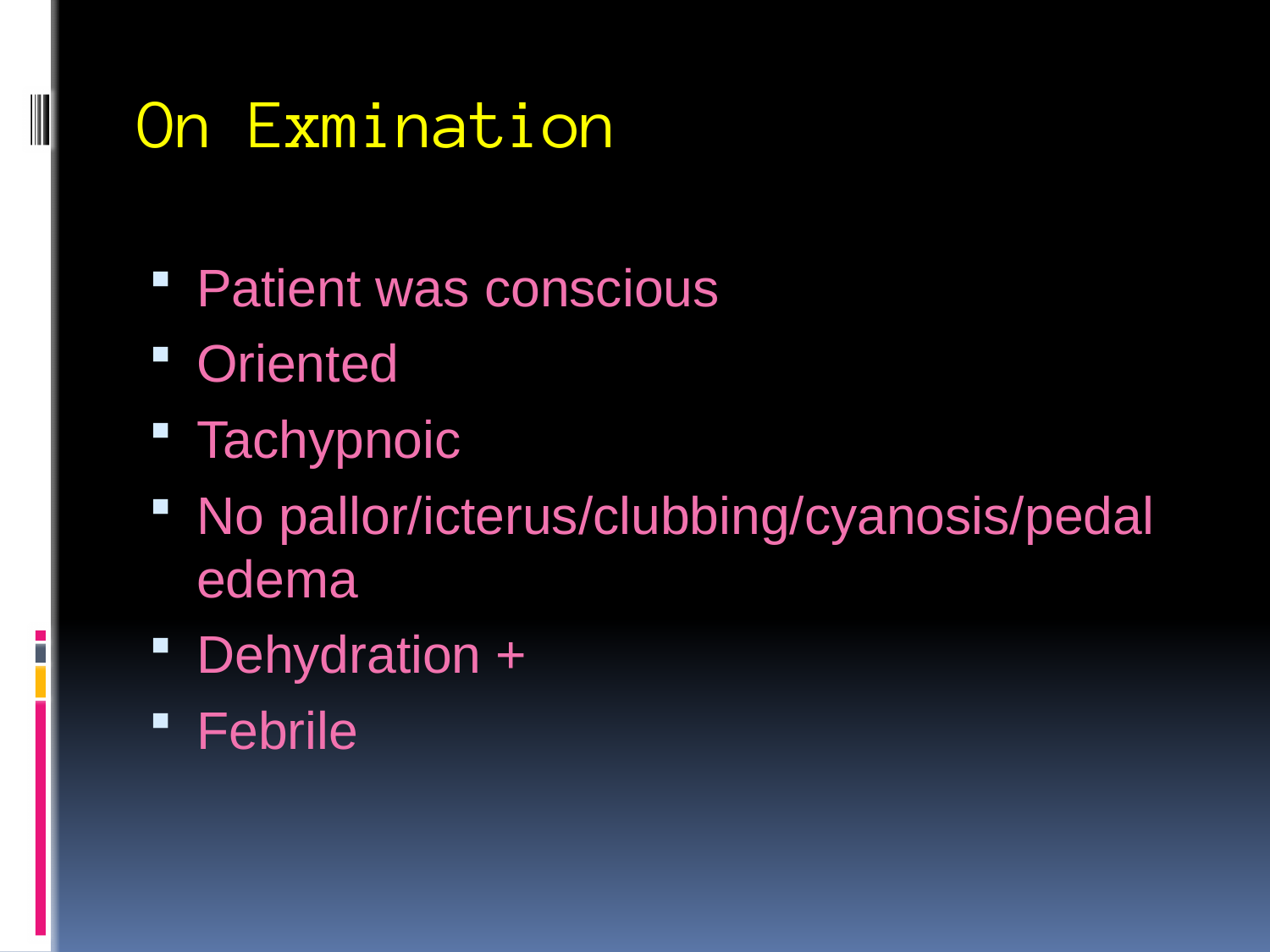

# On Exmination
Patient was conscious
Oriented
Tachypnoic
No pallor/icterus/clubbing/cyanosis/pedal edema
Dehydration +
Febrile